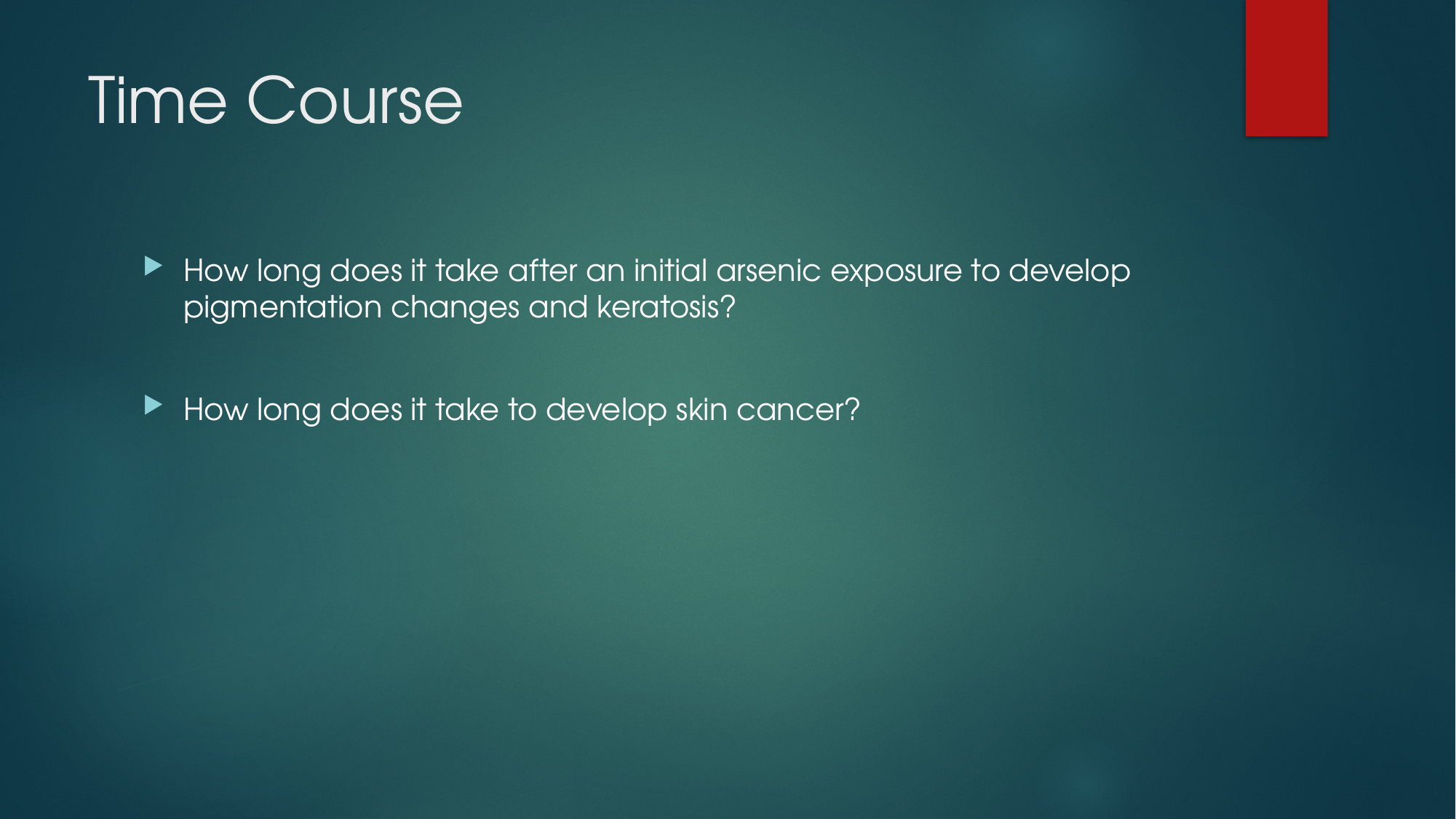

# Time Course
How long does it take after an initial arsenic exposure to develop pigmentation changes and keratosis?

How long does it take to develop skin cancer?